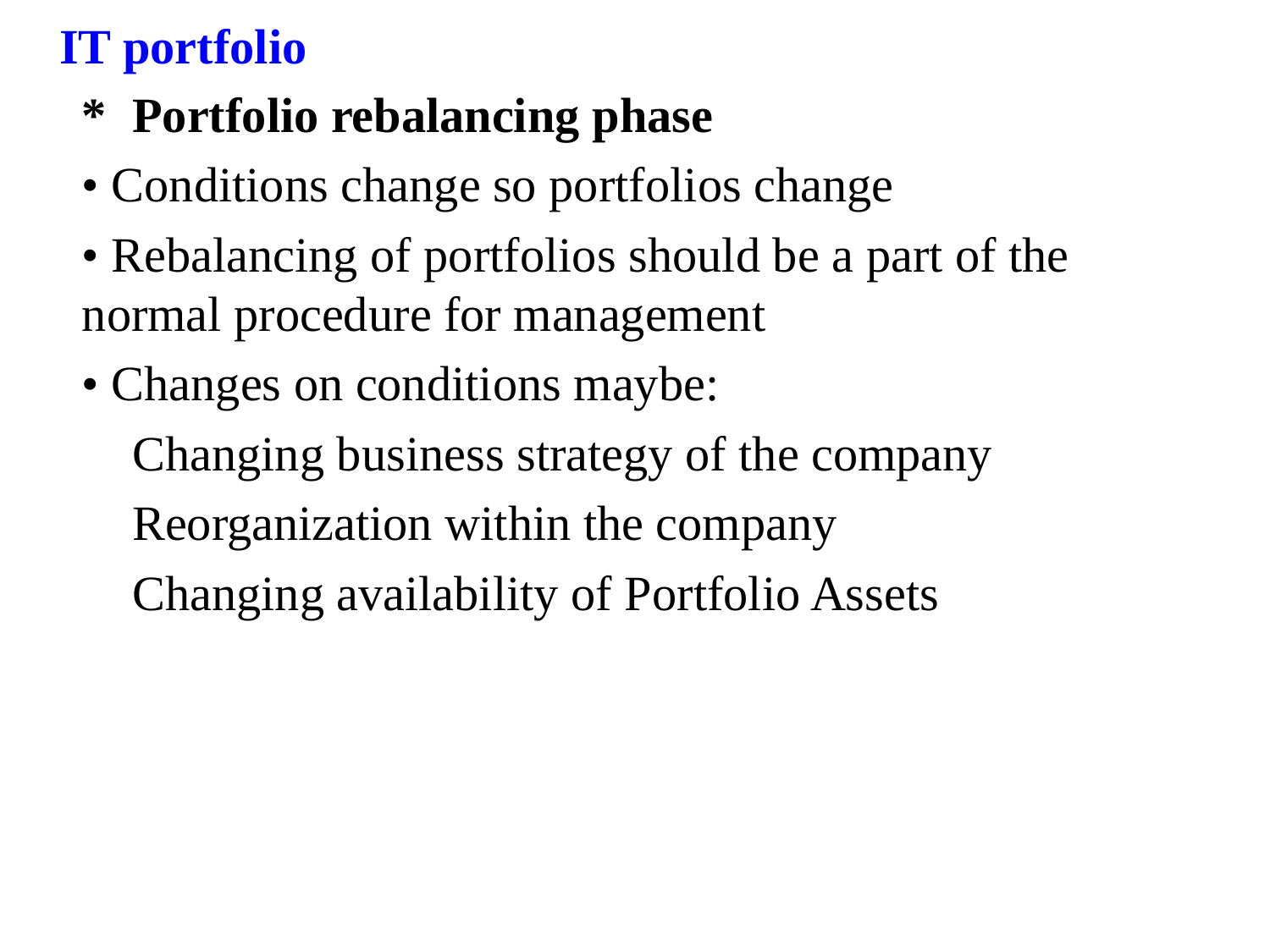

IT portfolio
*	Portfolio rebalancing phase
• Conditions change so portfolios change
• Rebalancing of portfolios should be a part of the normal procedure for management
• Changes on conditions maybe:
	Changing business strategy of the company
	Reorganization within the company
	Changing availability of Portfolio Assets